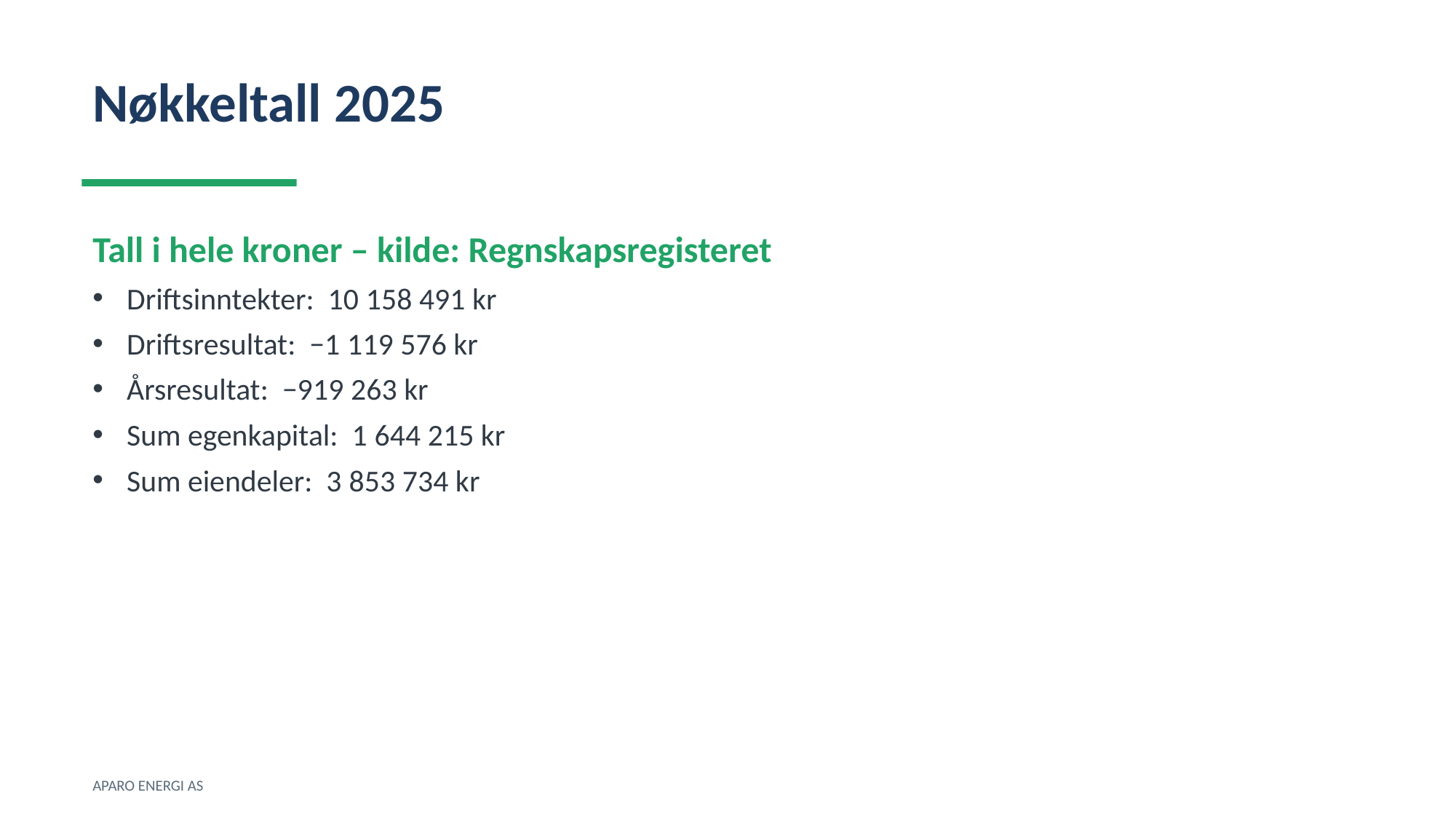

Nøkkeltall 2025

Tall i hele kroner – kilde: Regnskapsregisteret
Driftsinntekter:  10 158 491 kr
Driftsresultat:  −1 119 576 kr
Årsresultat:  −919 263 kr
Sum egenkapital:  1 644 215 kr
Sum eiendeler:  3 853 734 kr
APARO ENERGI AS